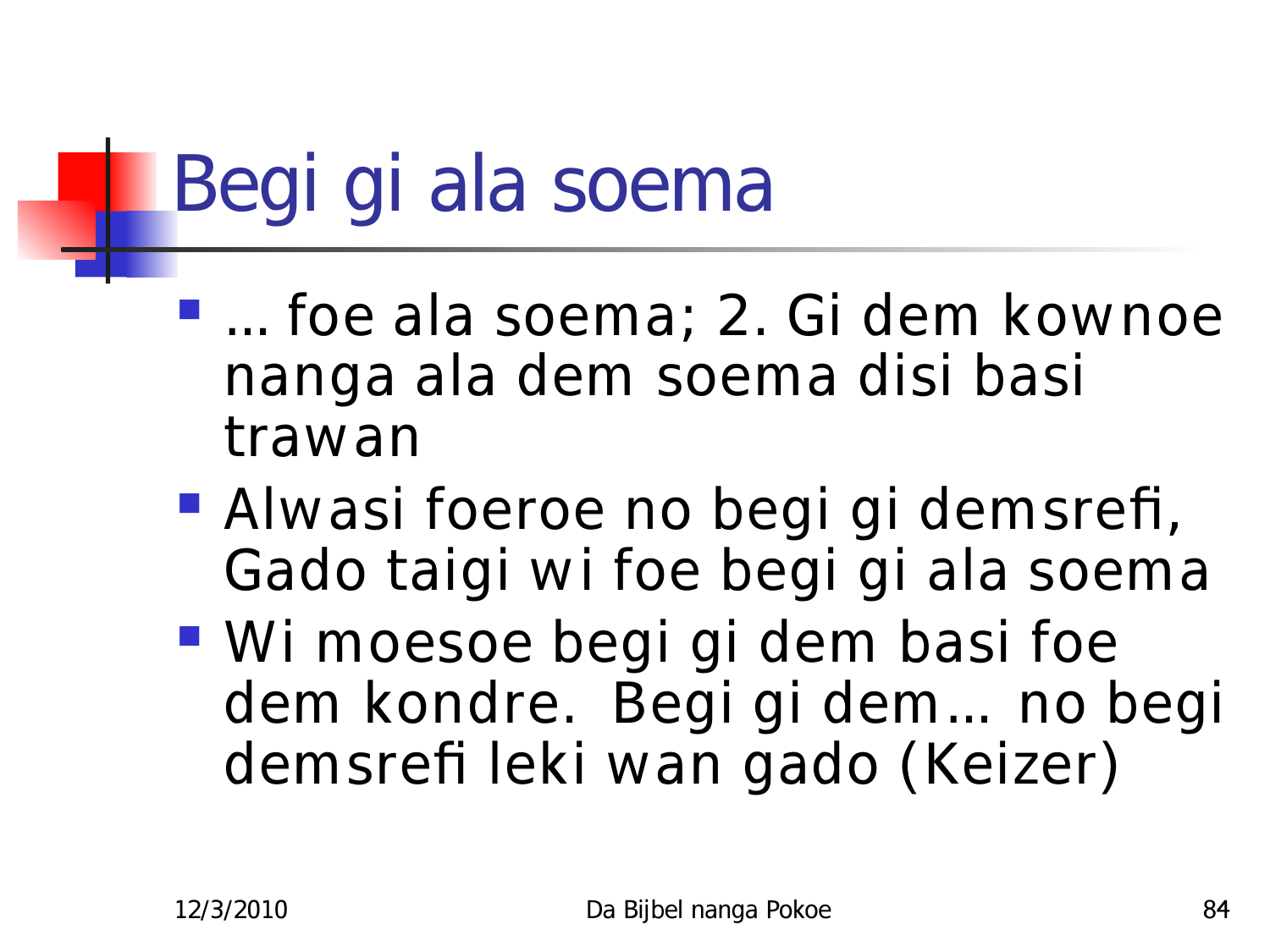

# Begi gi ala soema
… foe ala soema; 2. Gi dem kownoe nanga ala dem soema disi basi trawan
Alwasi foeroe no begi gi demsrefi, Gado taigi wi foe begi gi ala soema
Wi moesoe begi gi dem basi foe dem kondre.  Begi gi dem… no begi demsrefi leki wan gado (Keizer)
12/3/2010
Da Bijbel nanga Pokoe
84